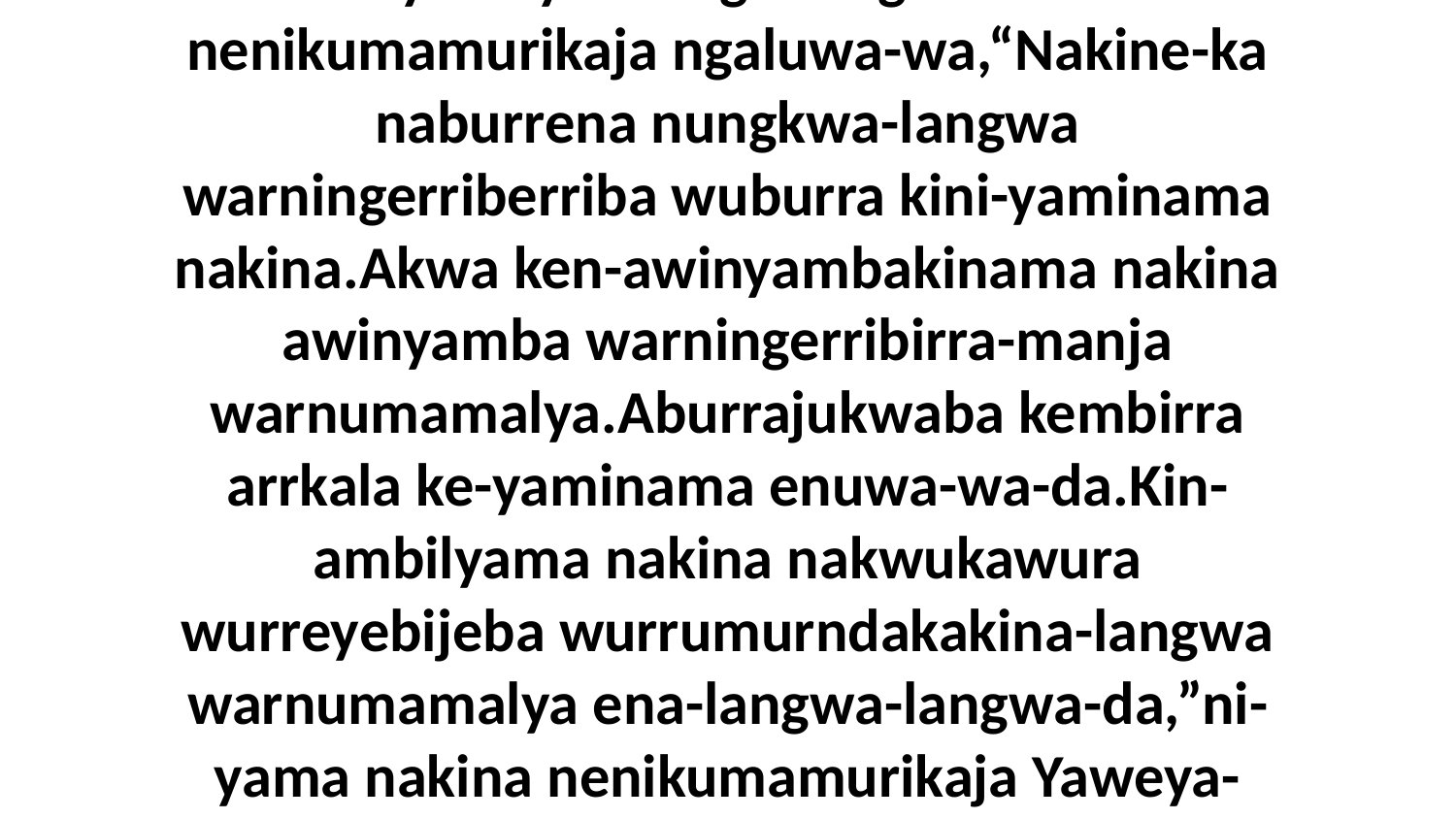

12 Biya ni-yama ngarningka nakina nenikumamurikaja ngaluwa-wa,“Nakine-ka naburrena nungkwa-langwa warningerriberriba wuburra kini-yaminama nakina.Akwa ken-awinyambakinama nakina awinyamba warningerribirra-manja warnumamalya.Aburrajukwaba kembirra arrkala ke-yaminama enuwa-wa-da.Kin-ambilyama nakina nakwukawura wurreyebijeba wurrumurndakakina-langwa warnumamalya ena-langwa-langwa-da,”ni-yama nakina nenikumamurikaja Yaweya-langwa Yeka-wa-da.